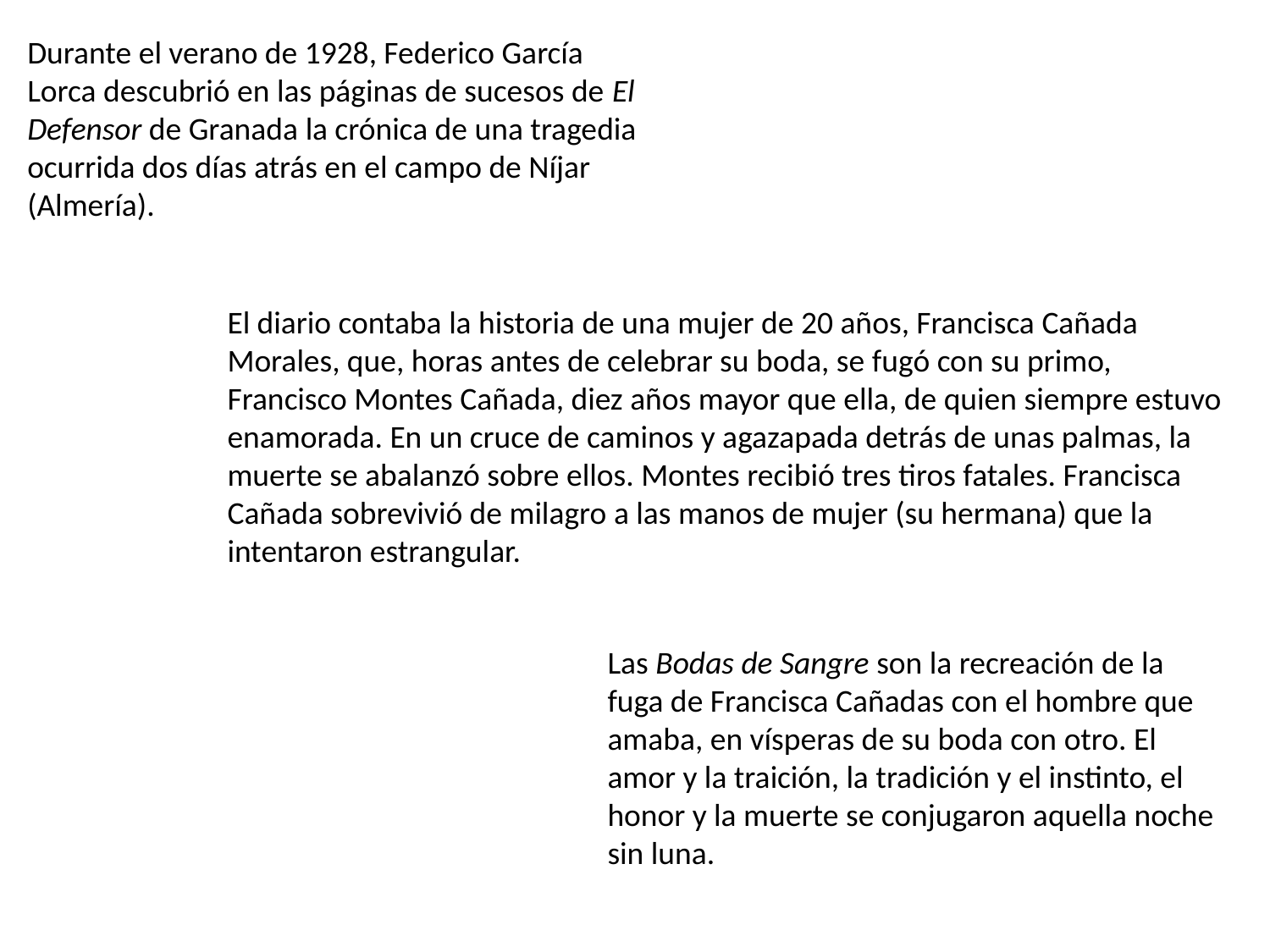

Durante el verano de 1928, Federico García Lorca descubrió en las páginas de sucesos de El Defensor de Granada la crónica de una tragedia ocurrida dos días atrás en el campo de Níjar (Almería).
El diario contaba la historia de una mujer de 20 años, Francisca Cañada Morales, que, horas antes de celebrar su boda, se fugó con su primo, Francisco Montes Cañada, diez años mayor que ella, de quien siempre estuvo enamorada. En un cruce de caminos y agazapada detrás de unas palmas, la muerte se abalanzó sobre ellos. Montes recibió tres tiros fatales. Francisca Cañada sobrevivió de milagro a las manos de mujer (su hermana) que la intentaron estrangular.
Las Bodas de Sangre son la recreación de la fuga de Francisca Cañadas con el hombre que amaba, en vísperas de su boda con otro. El amor y la traición, la tradición y el instinto, el honor y la muerte se conjugaron aquella noche sin luna.